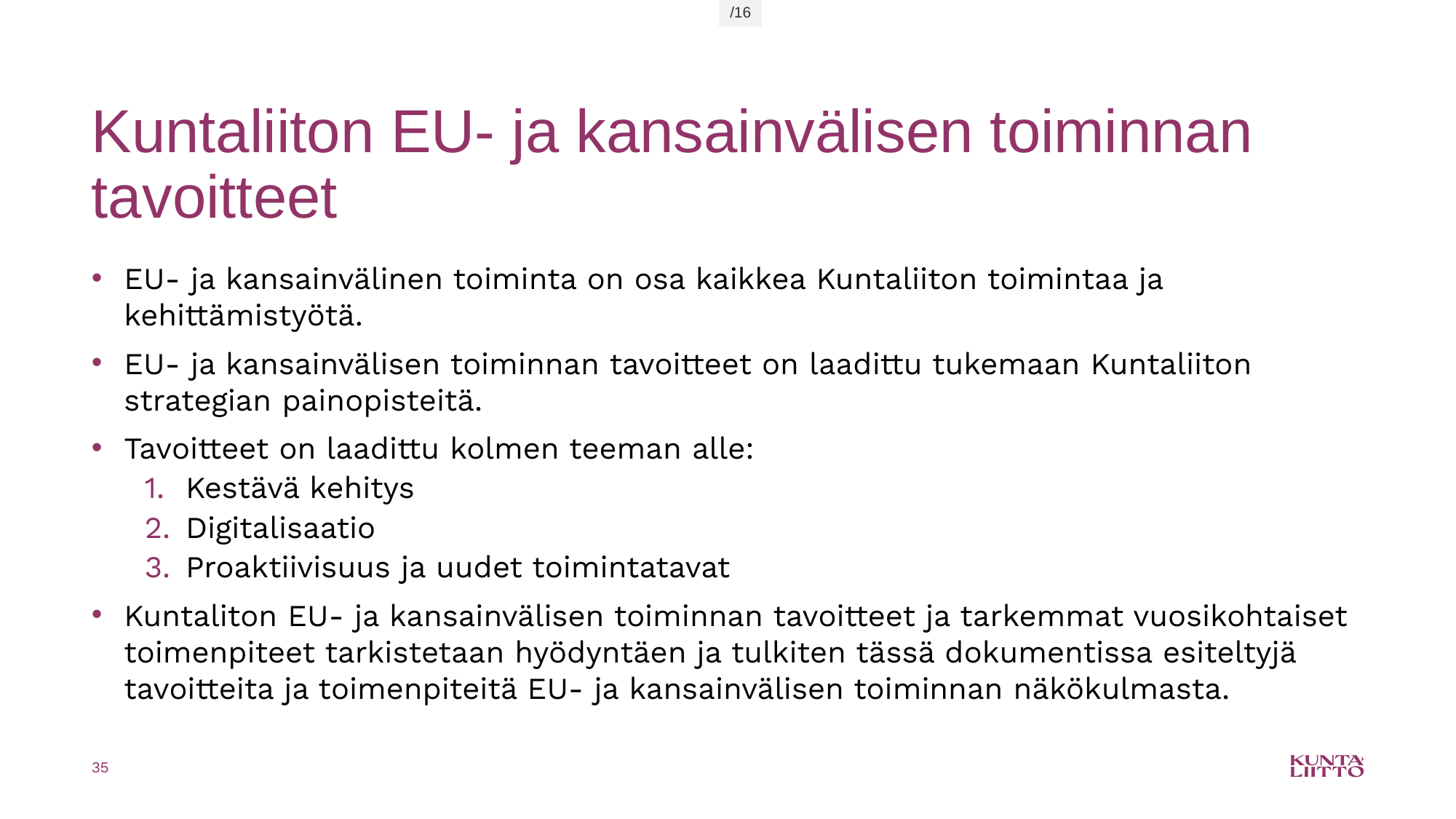

/16
# Kuntaliiton EU- ja kansainvälisen toiminnan tavoitteet
EU- ja kansainvälinen toiminta on osa kaikkea Kuntaliiton toimintaa ja kehittämistyötä.
EU- ja kansainvälisen toiminnan tavoitteet on laadittu tukemaan Kuntaliiton strategian painopisteitä.
Tavoitteet on laadittu kolmen teeman alle:
Kestävä kehitys
Digitalisaatio
Proaktiivisuus ja uudet toimintatavat
Kuntaliton EU- ja kansainvälisen toiminnan tavoitteet ja tarkemmat vuosikohtaiset toimenpiteet tarkistetaan hyödyntäen ja tulkiten tässä dokumentissa esiteltyjä tavoitteita ja toimenpiteitä EU- ja kansainvälisen toiminnan näkökulmasta.
35